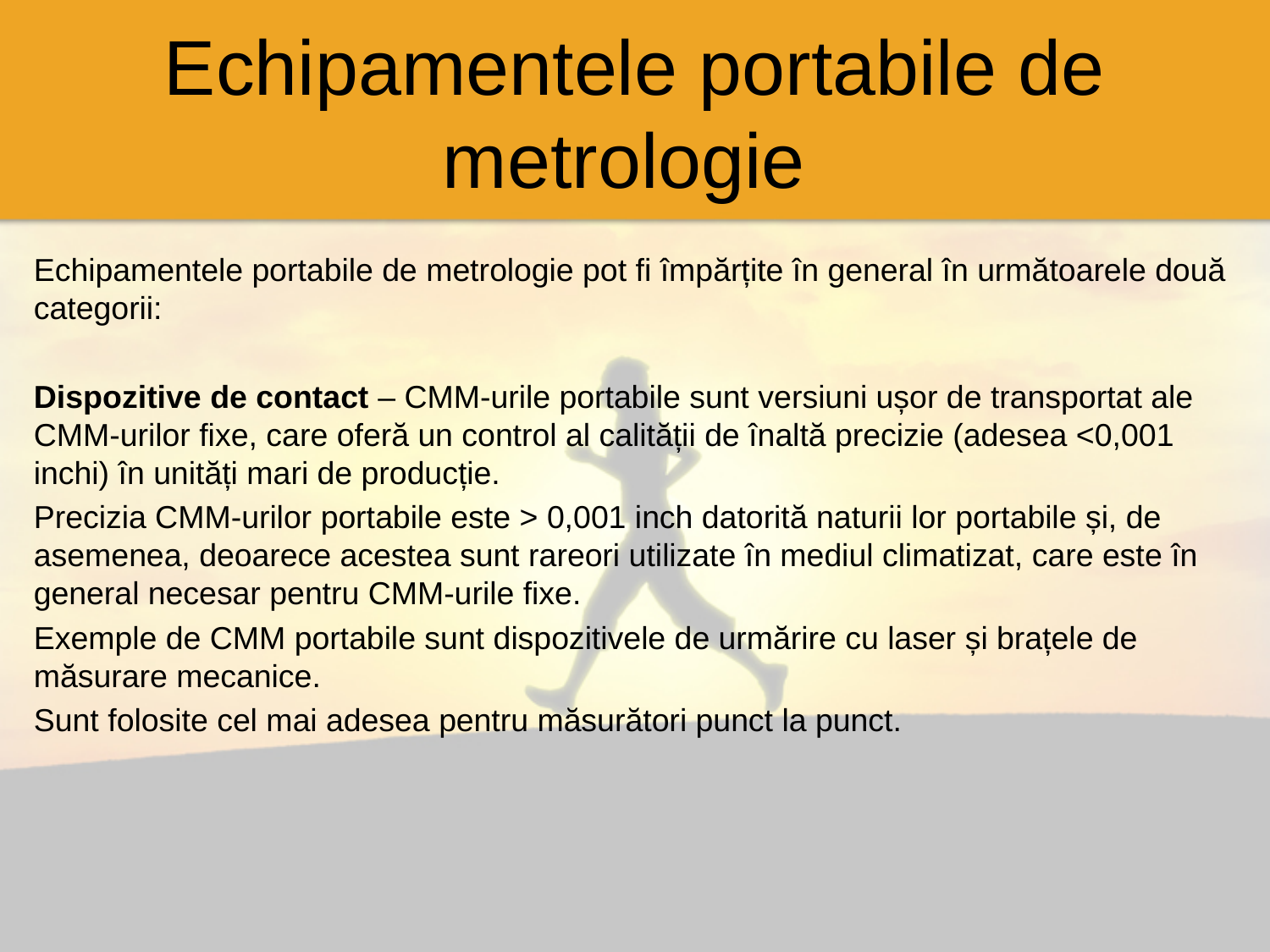

# Echipamentele portabile de metrologie
Echipamentele portabile de metrologie pot fi împărțite în general în următoarele două categorii:

Dispozitive de contact – CMM-urile portabile sunt versiuni ușor de transportat ale CMM-urilor fixe, care oferă un control al calității de înaltă precizie (adesea <0,001 inchi) în unități mari de producție.
Precizia CMM-urilor portabile este > 0,001 inch datorită naturii lor portabile și, de asemenea, deoarece acestea sunt rareori utilizate în mediul climatizat, care este în general necesar pentru CMM-urile fixe.
Exemple de CMM portabile sunt dispozitivele de urmărire cu laser și brațele de măsurare mecanice.
Sunt folosite cel mai adesea pentru măsurători punct la punct.